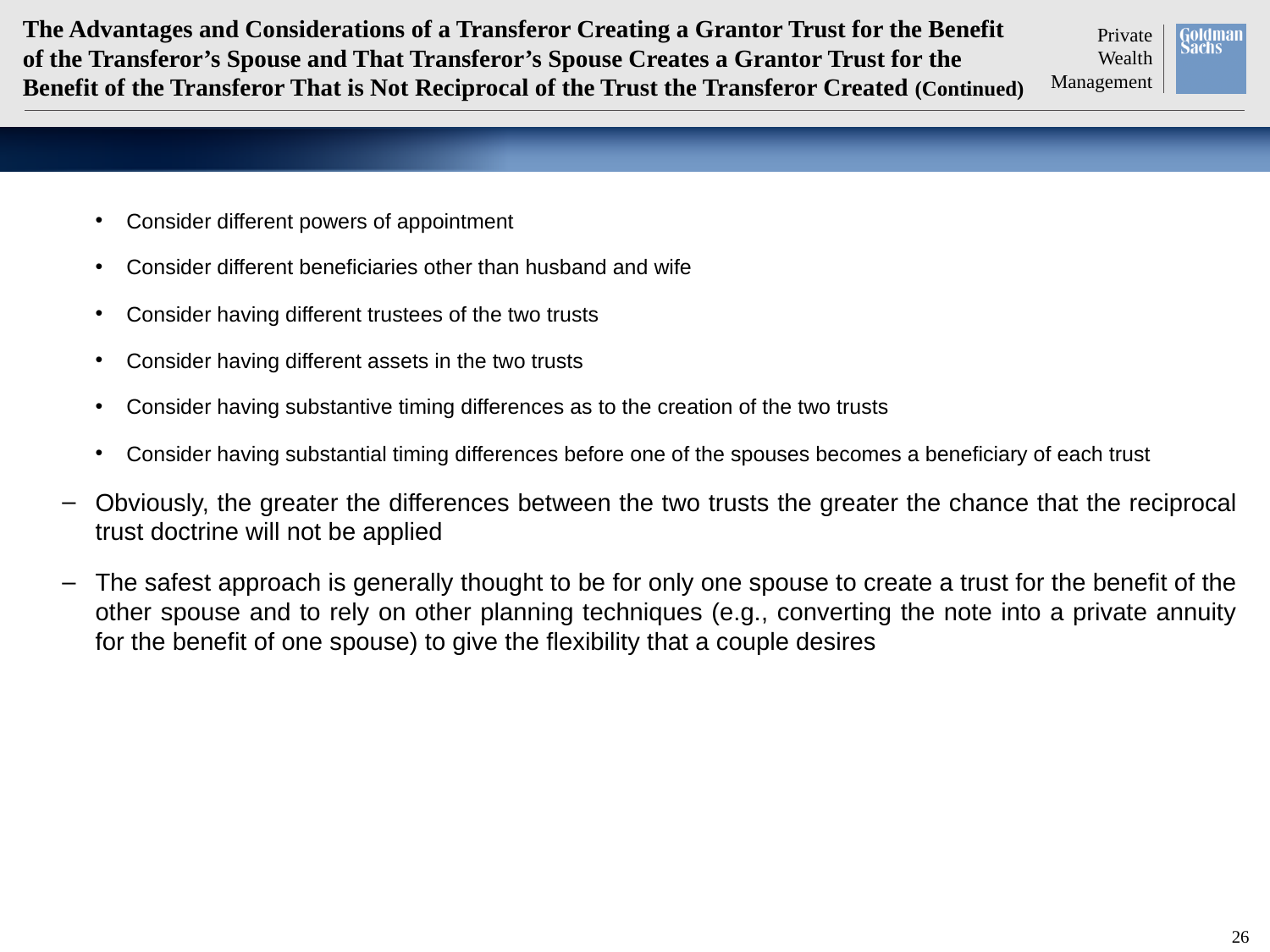

# The Advantages and Considerations of a Transferor Creating a Grantor Trust for the Benefit of the Transferor’s Spouse and That Transferor’s Spouse Creates a Grantor Trust for the Benefit of the Transferor That is Not Reciprocal of the Trust the Transferor Created (Continued)
Consider different powers of appointment
Consider different beneficiaries other than husband and wife
Consider having different trustees of the two trusts
Consider having different assets in the two trusts
Consider having substantive timing differences as to the creation of the two trusts
Consider having substantial timing differences before one of the spouses becomes a beneficiary of each trust
Obviously, the greater the differences between the two trusts the greater the chance that the reciprocal trust doctrine will not be applied
The safest approach is generally thought to be for only one spouse to create a trust for the benefit of the other spouse and to rely on other planning techniques (e.g., converting the note into a private annuity for the benefit of one spouse) to give the flexibility that a couple desires

26